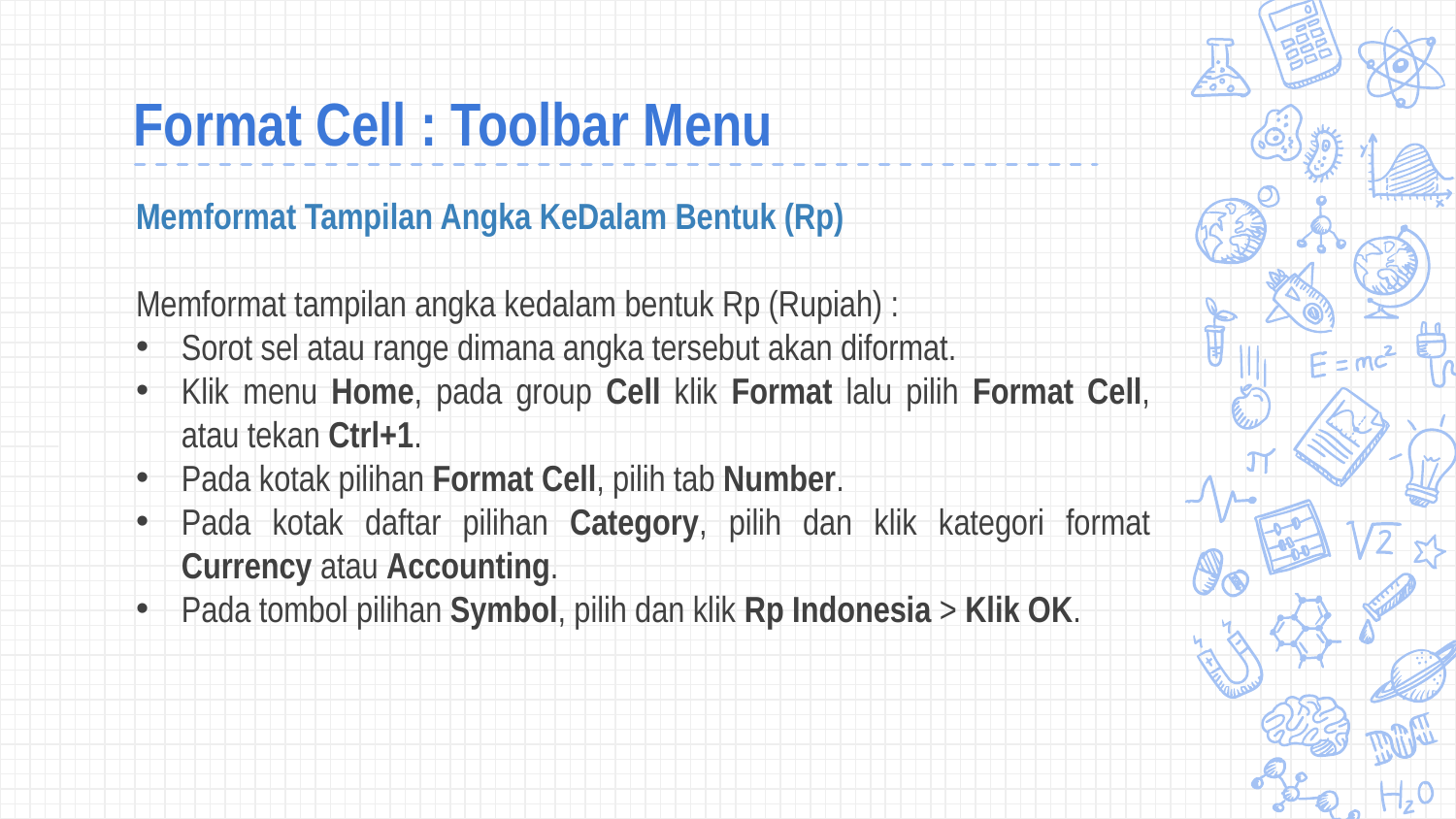

# Format Cell : Toolbar Menu
Memformat Tampilan Angka KeDalam Bentuk (Rp)

Memformat tampilan angka kedalam bentuk Rp (Rupiah) :
Sorot sel atau range dimana angka tersebut akan diformat.
Klik menu Home, pada group Cell klik Format lalu pilih Format Cell, atau tekan Ctrl+1.
Pada kotak pilihan Format Cell, pilih tab Number.
Pada kotak daftar pilihan Category, pilih dan klik kategori format Currency atau Accounting.
Pada tombol pilihan Symbol, pilih dan klik Rp Indonesia > Klik OK.